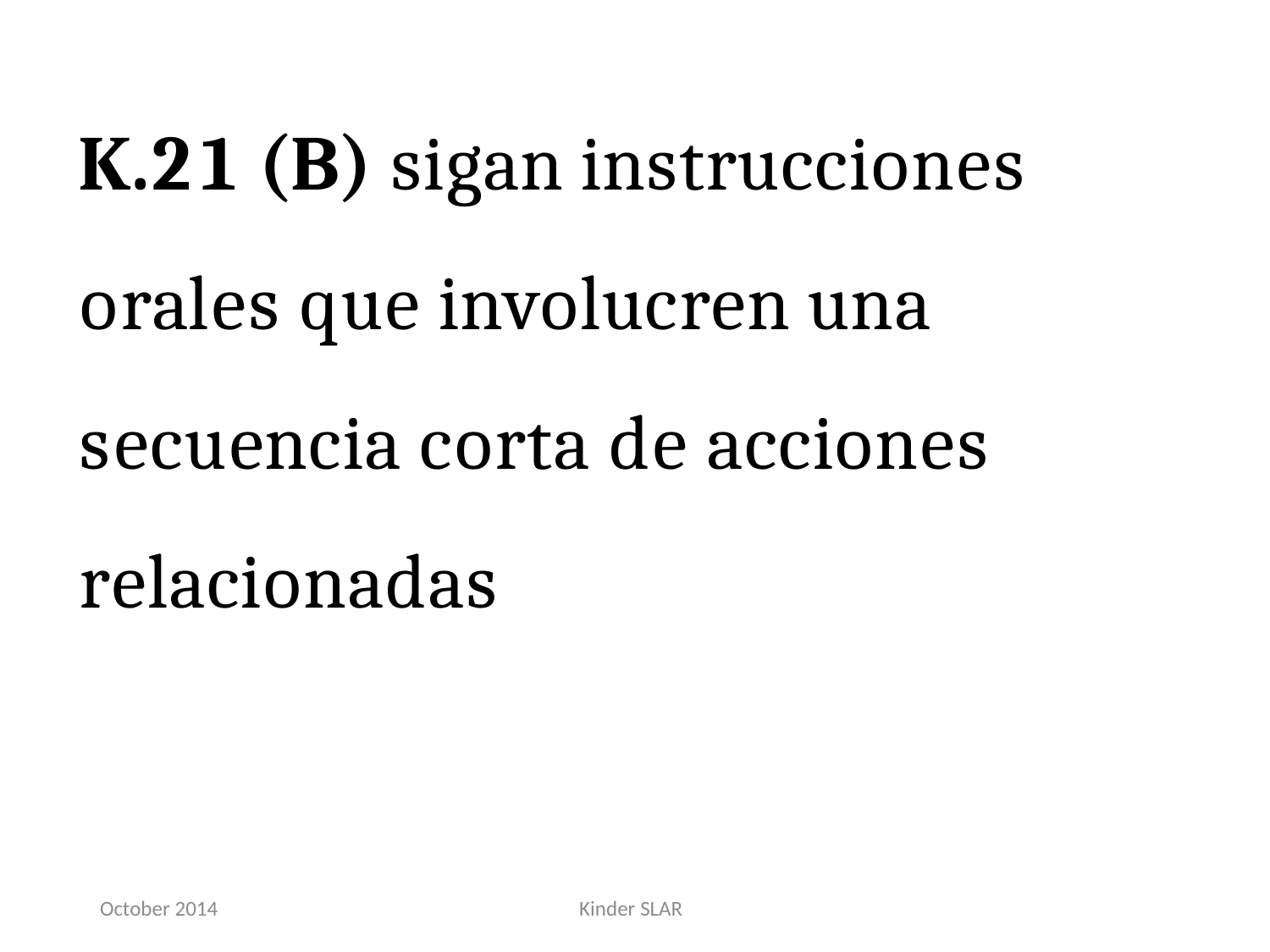

K.21 (B) sigan instrucciones orales que involucren una secuencia corta de acciones relacionadas

October 2014
Kinder SLAR